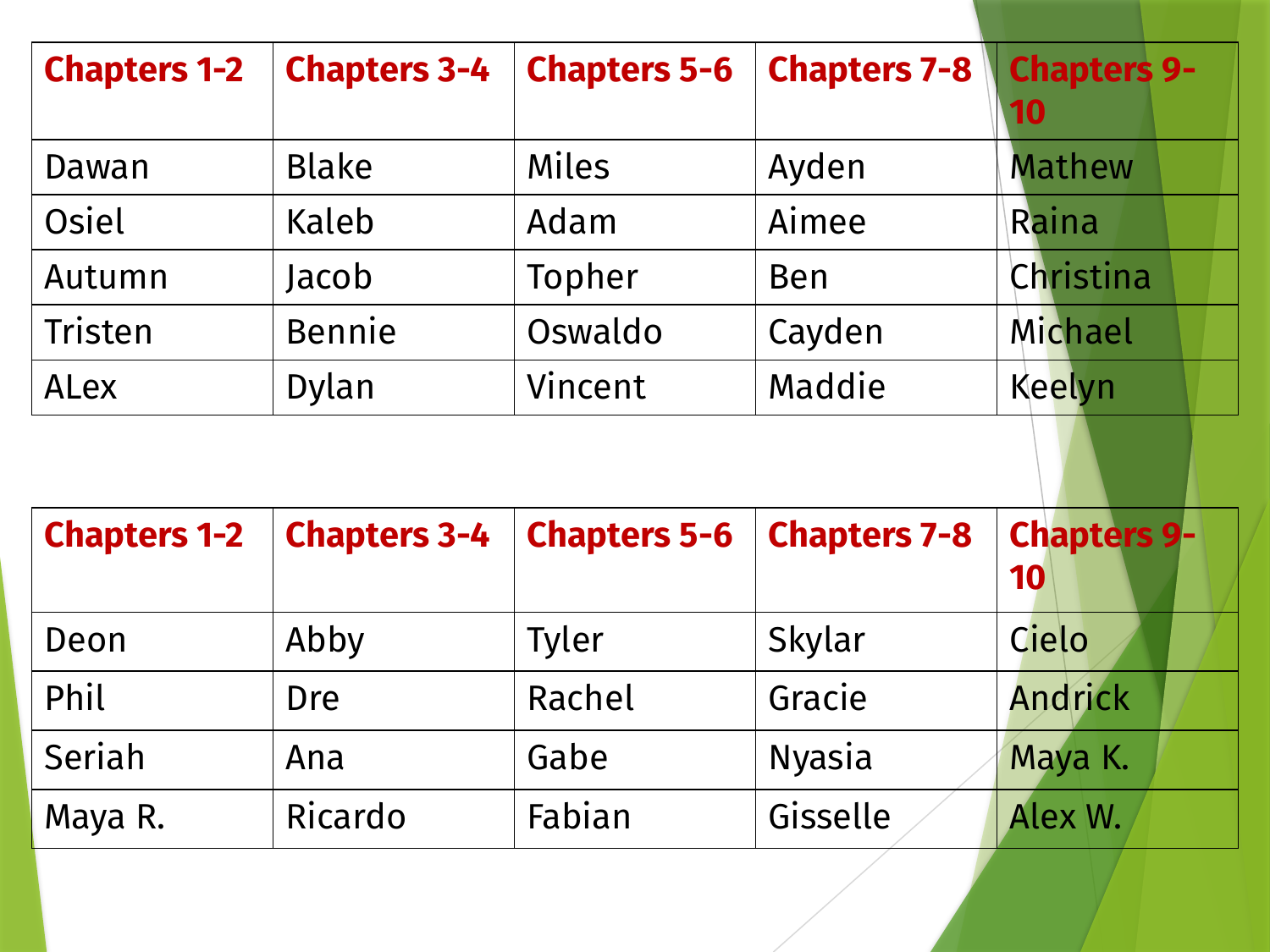

| Chapters 1-2 | Chapters 3-4 | Chapters 5-6 | Chapters 7-8 | Chapters 9-10 |
| --- | --- | --- | --- | --- |
| Dawan | Blake | Miles | Ayden | Mathew |
| Osiel | Kaleb | Adam | Aimee | Raina |
| Autumn | Jacob | Topher | Ben | Christina |
| Tristen | Bennie | Oswaldo | Cayden | Michael |
| ALex | Dylan | Vincent | Maddie | Keelyn |
| Chapters 1-2 | Chapters 3-4 | Chapters 5-6 | Chapters 7-8 | Chapters 9-10 |
| --- | --- | --- | --- | --- |
| Deon | Abby | Tyler | Skylar | Cielo |
| Phil | Dre | Rachel | Gracie | Andrick |
| Seriah | Ana | Gabe | Nyasia | Maya K. |
| Maya R. | Ricardo | Fabian | Gisselle | Alex W. |